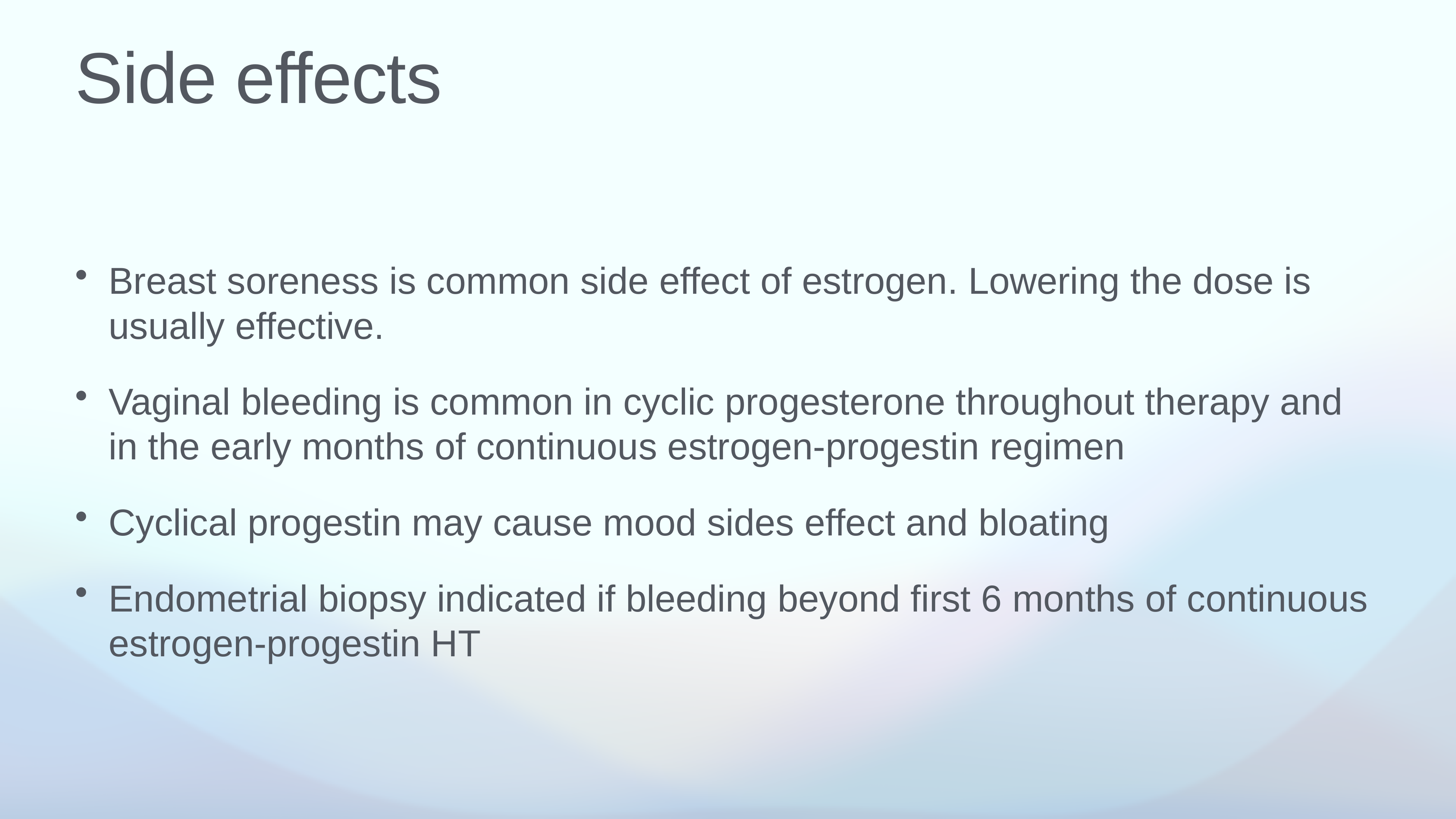

# Side effects

Breast soreness is common side effect of estrogen. Lowering the dose is usually effective.
Vaginal bleeding is common in cyclic progesterone throughout therapy and in the early months of continuous estrogen-progestin regimen
Cyclical progestin may cause mood sides effect and bloating
Endometrial biopsy indicated if bleeding beyond first 6 months of continuous estrogen-progestin HT